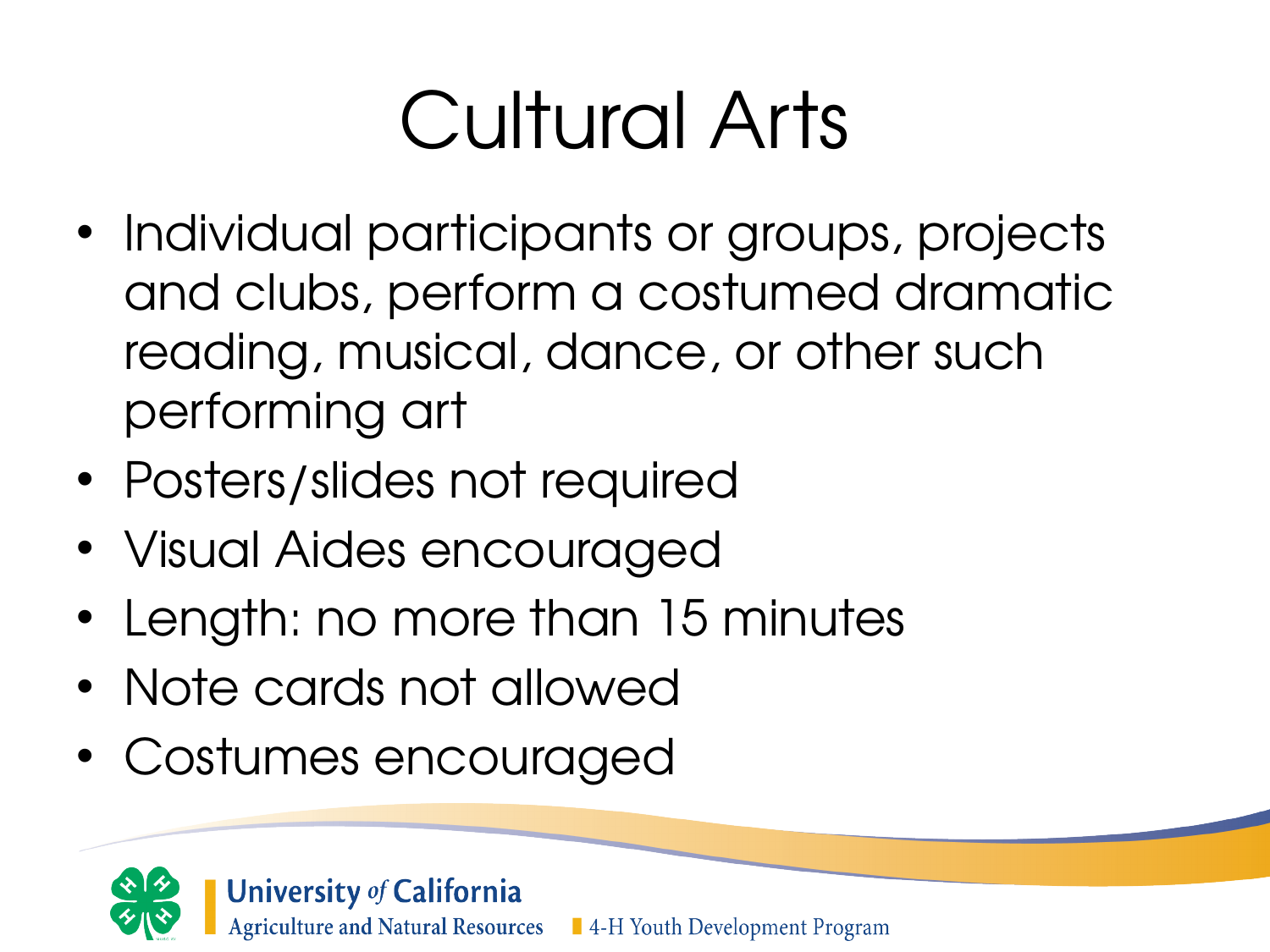

# Cultural Arts
Individual participants or groups, projects and clubs, perform a costumed dramatic reading, musical, dance, or other such performing art
Posters/slides not required
Visual Aides encouraged
Length: no more than 15 minutes
Note cards not allowed
Costumes encouraged